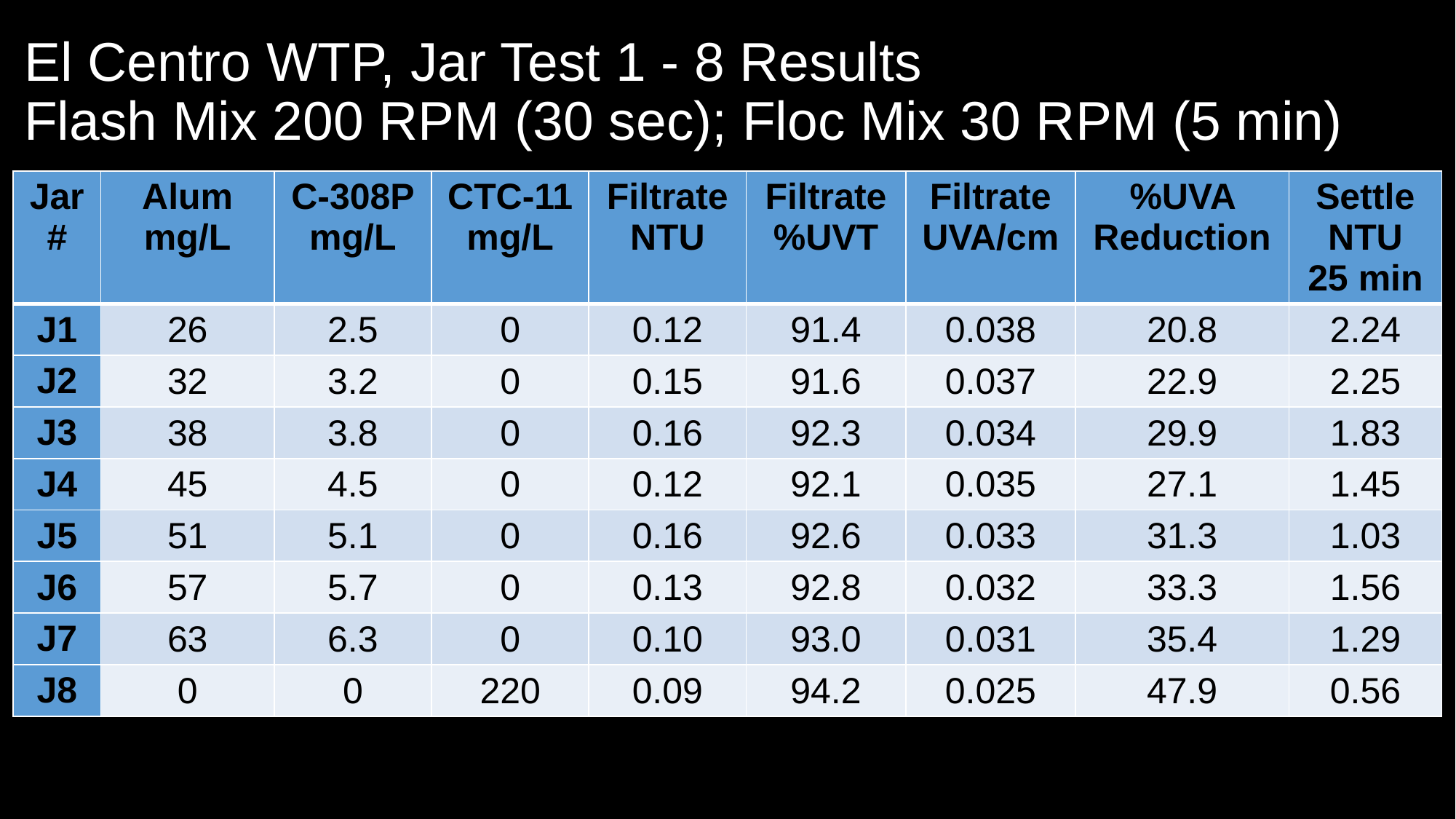

# El Centro WTP, Jar Test 1 - 8 Results Flash Mix 200 RPM (30 sec); Floc Mix 30 RPM (5 min)
| Jar# | Alum mg/L | C-308P mg/L | CTC-11 mg/L | Filtrate NTU | Filtrate %UVT | Filtrate UVA/cm | %UVA Reduction | Settle NTU 25 min |
| --- | --- | --- | --- | --- | --- | --- | --- | --- |
| J1 | 26 | 2.5 | 0 | 0.12 | 91.4 | 0.038 | 20.8 | 2.24 |
| J2 | 32 | 3.2 | 0 | 0.15 | 91.6 | 0.037 | 22.9 | 2.25 |
| J3 | 38 | 3.8 | 0 | 0.16 | 92.3 | 0.034 | 29.9 | 1.83 |
| J4 | 45 | 4.5 | 0 | 0.12 | 92.1 | 0.035 | 27.1 | 1.45 |
| J5 | 51 | 5.1 | 0 | 0.16 | 92.6 | 0.033 | 31.3 | 1.03 |
| J6 | 57 | 5.7 | 0 | 0.13 | 92.8 | 0.032 | 33.3 | 1.56 |
| J7 | 63 | 6.3 | 0 | 0.10 | 93.0 | 0.031 | 35.4 | 1.29 |
| J8 | 0 | 0 | 220 | 0.09 | 94.2 | 0.025 | 47.9 | 0.56 |